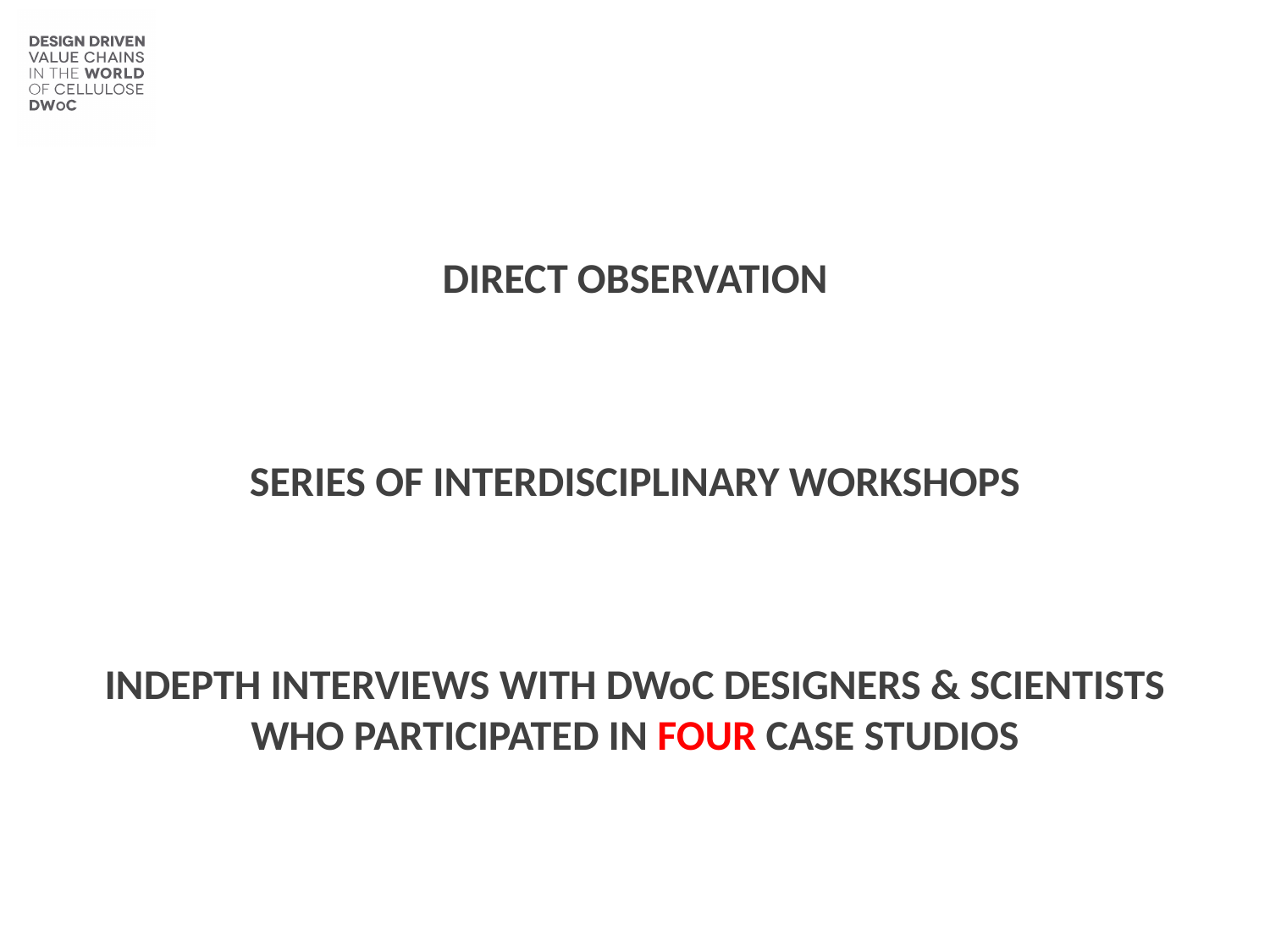

DIRECT OBSERVATION

SERIES OF INTERDISCIPLINARY WORKSHOPS

INDEPTH INTERVIEWS WITH DWoC DESIGNERS & SCIENTISTS
WHO PARTICIPATED IN FOUR CASE STUDIOS